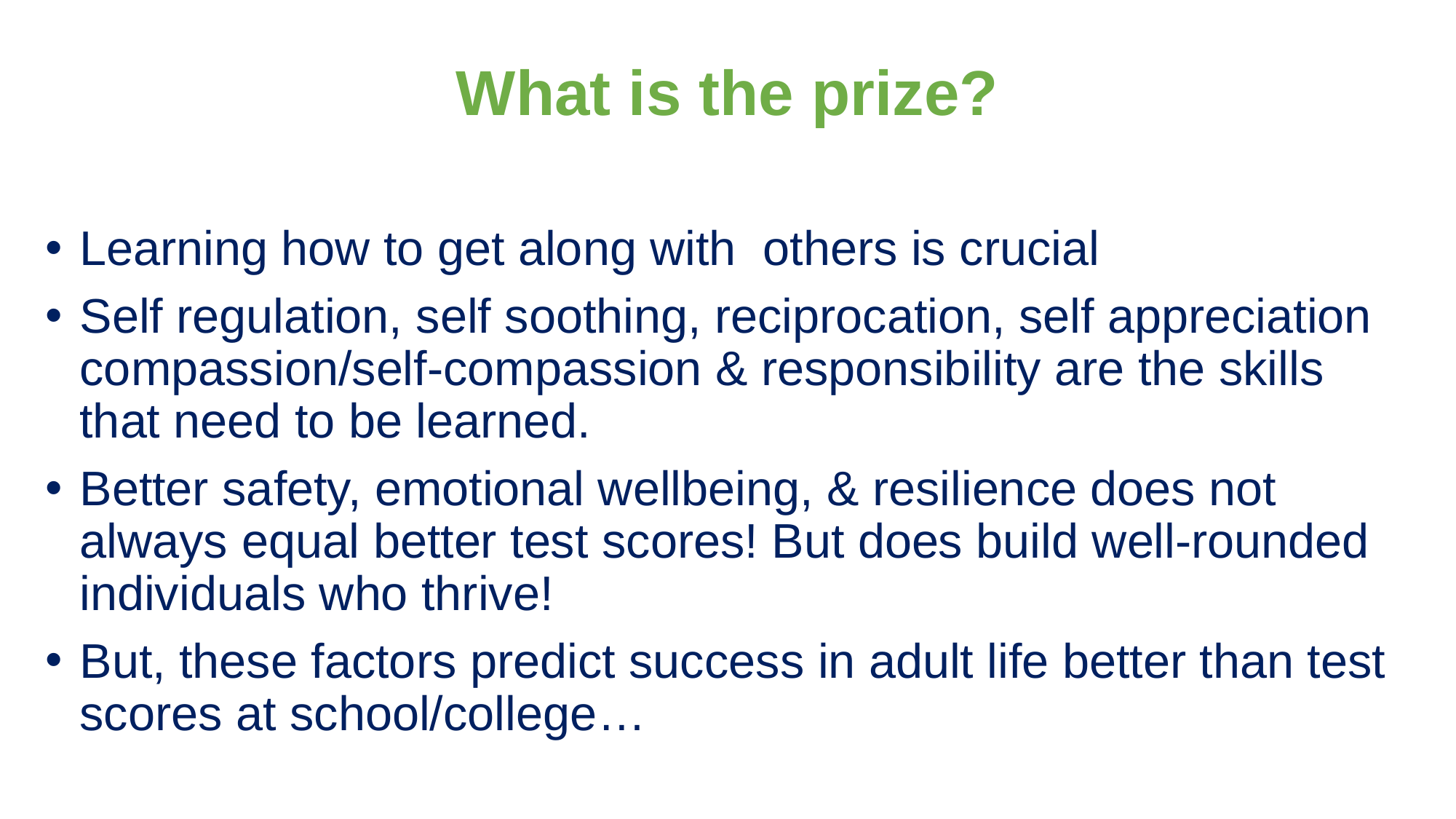

# What is the prize?
Learning how to get along with  others is crucial
Self regulation, self soothing, reciprocation, self appreciation compassion/self-compassion & responsibility are the skills that need to be learned.
Better safety, emotional wellbeing, & resilience does not always equal better test scores! But does build well-rounded individuals who thrive!
But, these factors predict success in adult life better than test scores at school/college…